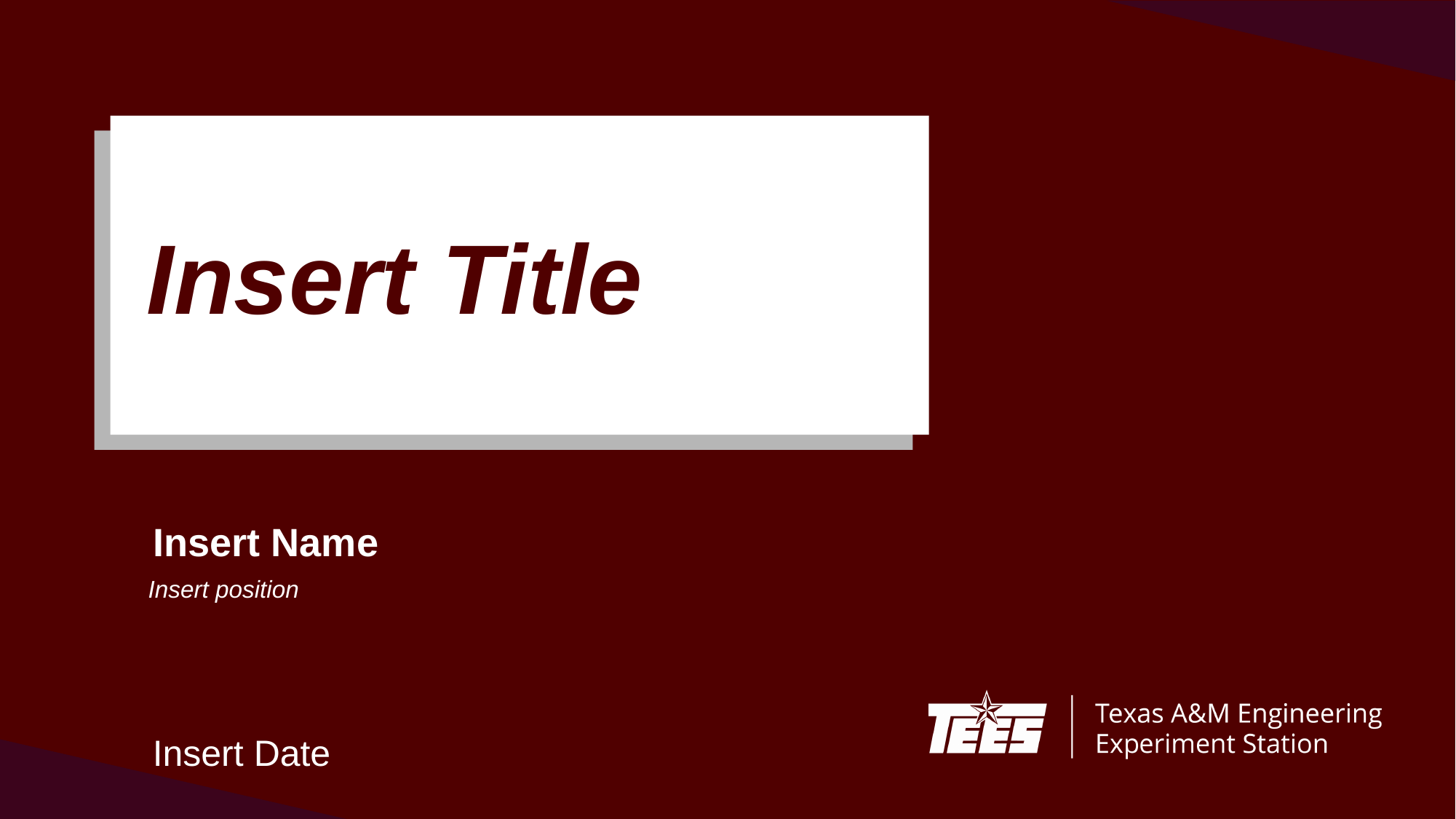

# Insert Title
Insert Name
Insert position
Insert Date